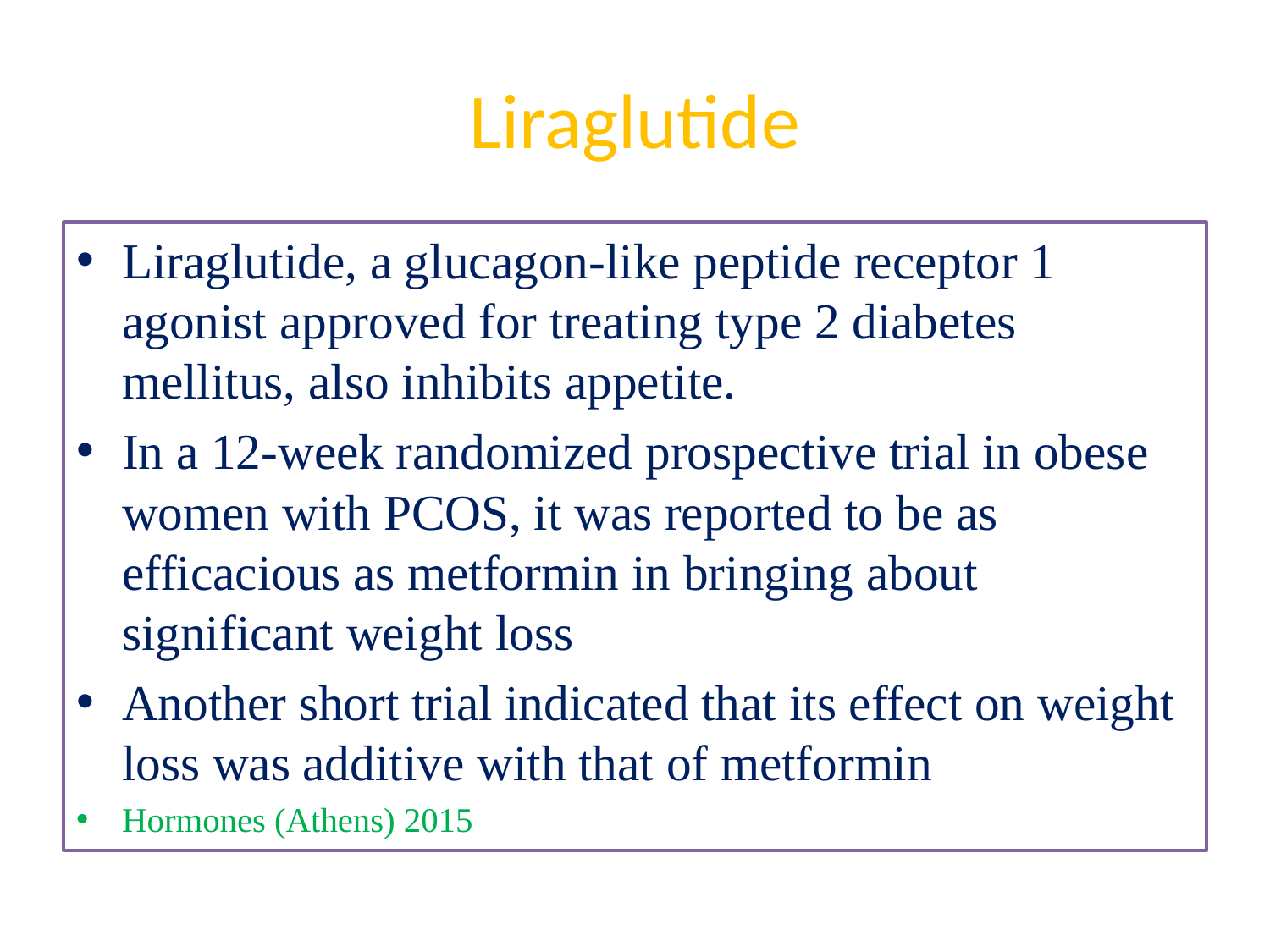

# Liraglutide
Liraglutide, a glucagon-like peptide receptor 1 agonist approved for treating type 2 diabetes mellitus, also inhibits appetite.
In a 12-week randomized prospective trial in obese women with PCOS, it was reported to be as efficacious as metformin in bringing about significant weight loss
Another short trial indicated that its effect on weight loss was additive with that of metformin
Hormones (Athens) 2015